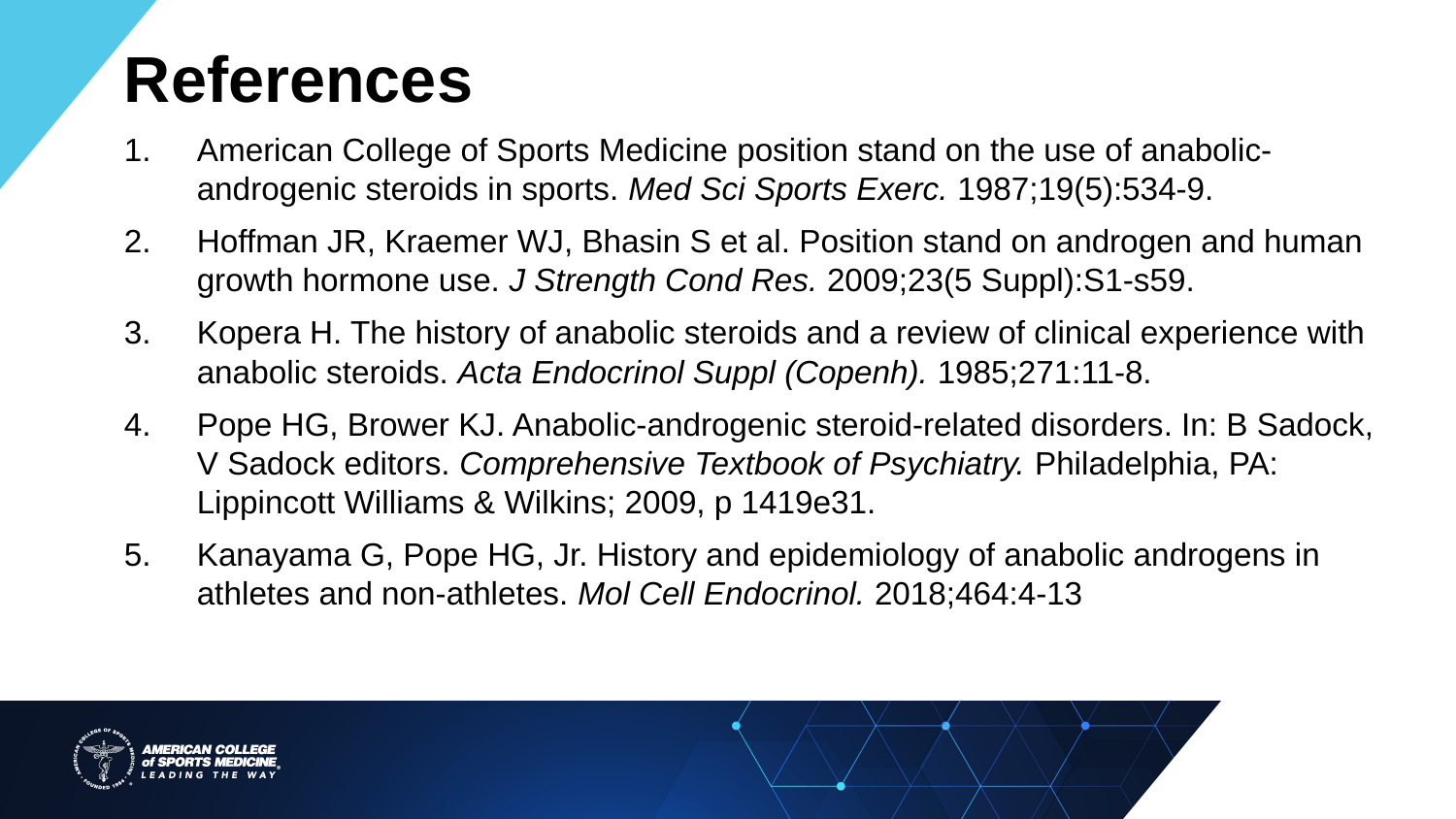

References
American College of Sports Medicine position stand on the use of anabolic-androgenic steroids in sports. Med Sci Sports Exerc. 1987;19(5):534-9.
Hoffman JR, Kraemer WJ, Bhasin S et al. Position stand on androgen and human growth hormone use. J Strength Cond Res. 2009;23(5 Suppl):S1-s59.
Kopera H. The history of anabolic steroids and a review of clinical experience with anabolic steroids. Acta Endocrinol Suppl (Copenh). 1985;271:11-8.
Pope HG, Brower KJ. Anabolic-androgenic steroid-related disorders. In: B Sadock, V Sadock editors. Comprehensive Textbook of Psychiatry. Philadelphia, PA: Lippincott Williams & Wilkins; 2009, p 1419e31.
Kanayama G, Pope HG, Jr. History and epidemiology of anabolic androgens in athletes and non-athletes. Mol Cell Endocrinol. 2018;464:4-13